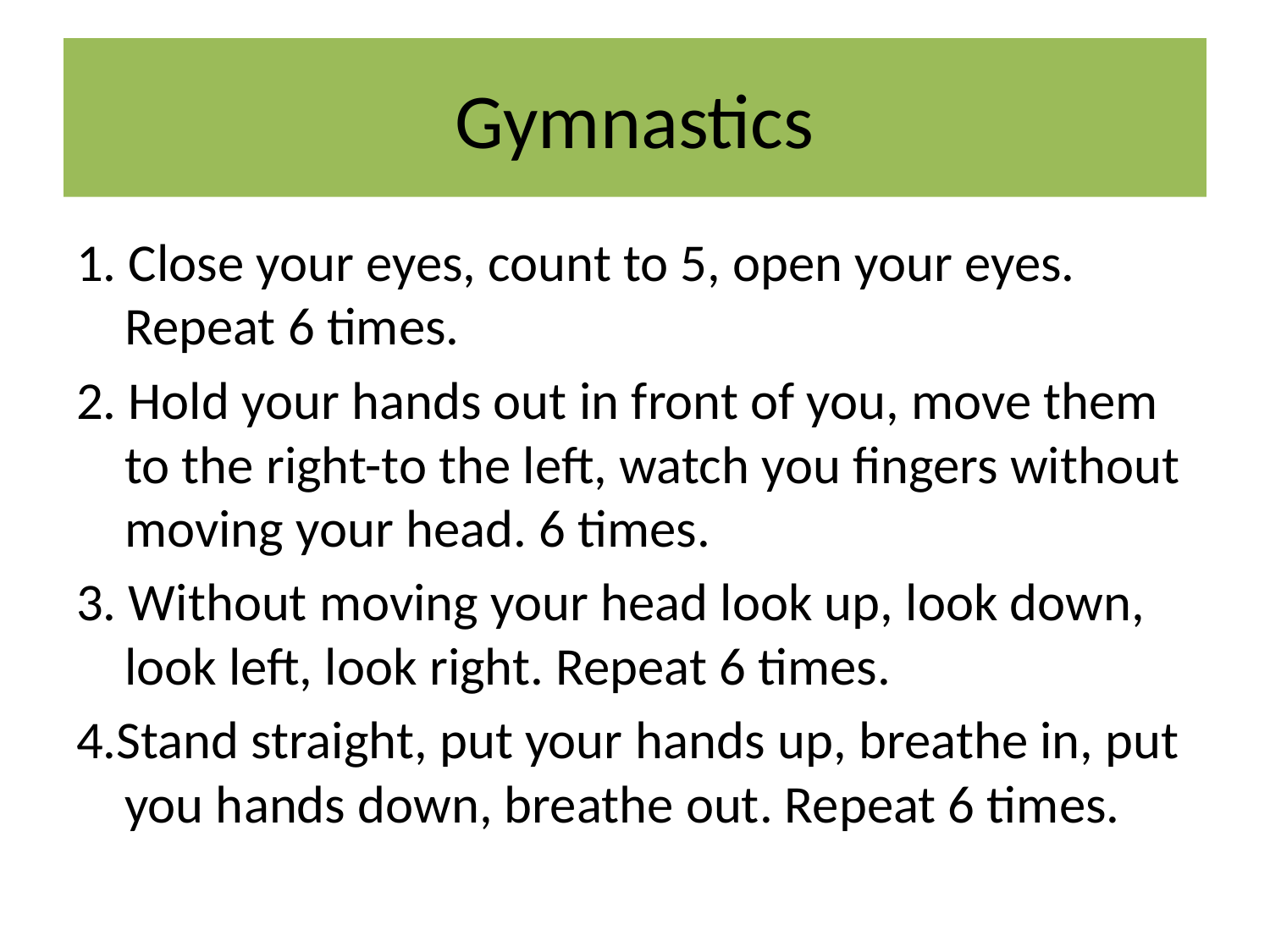

# Gymnastics
1. Close your eyes, count to 5, open your eyes. Repeat 6 times.
2. Hold your hands out in front of you, move them to the right-to the left, watch you fingers without moving your head. 6 times.
3. Without moving your head look up, look down, look left, look right. Repeat 6 times.
4.Stand straight, put your hands up, breathe in, put you hands down, breathe out. Repeat 6 times.